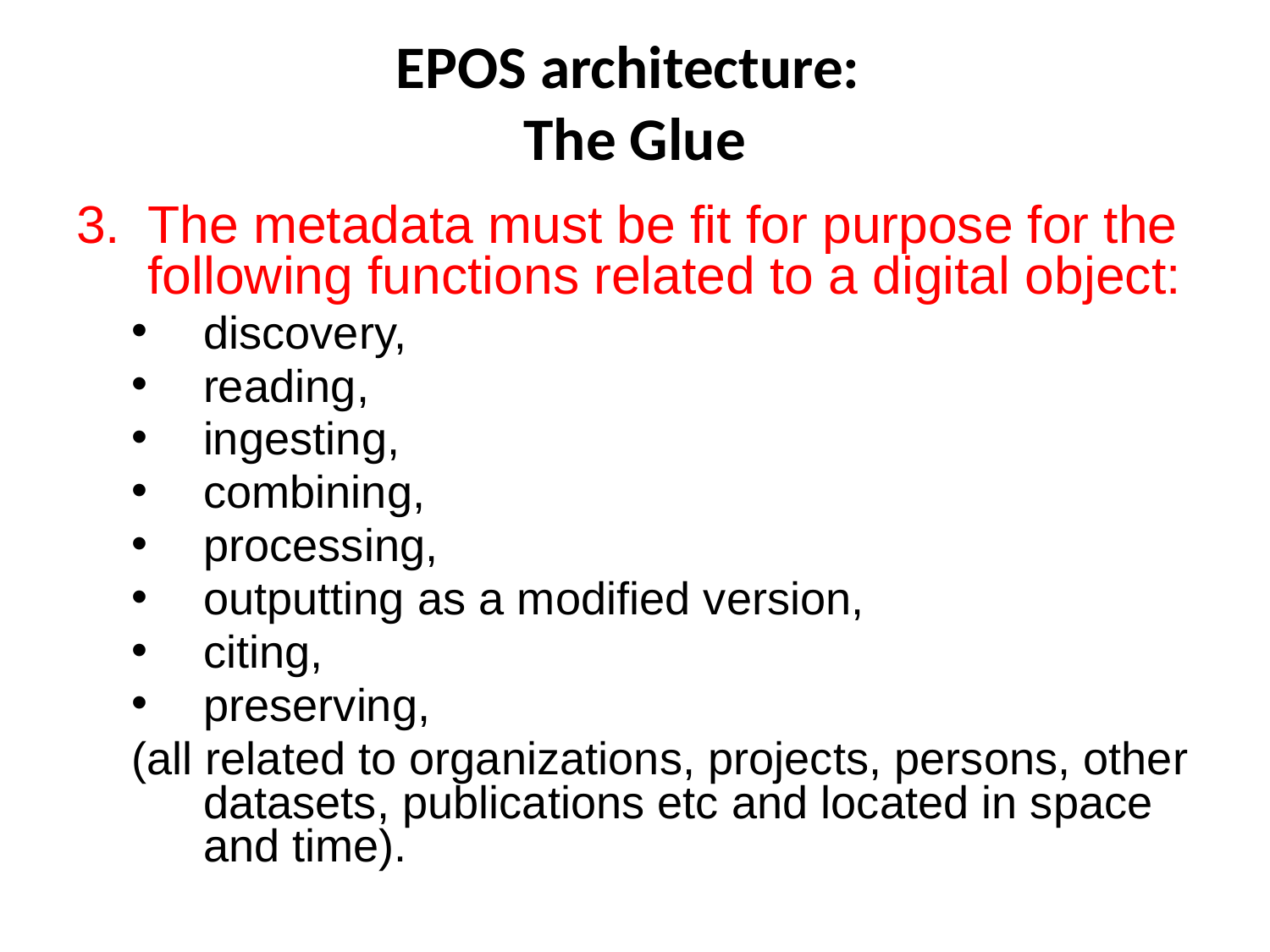

EPOS architecture:
The Glue
The metadata must be fit for purpose for the following functions related to a digital object:
discovery,
reading,
ingesting,
combining,
processing,
outputting as a modified version,
citing,
preserving,
(all related to organizations, projects, persons, other datasets, publications etc and located in space and time).